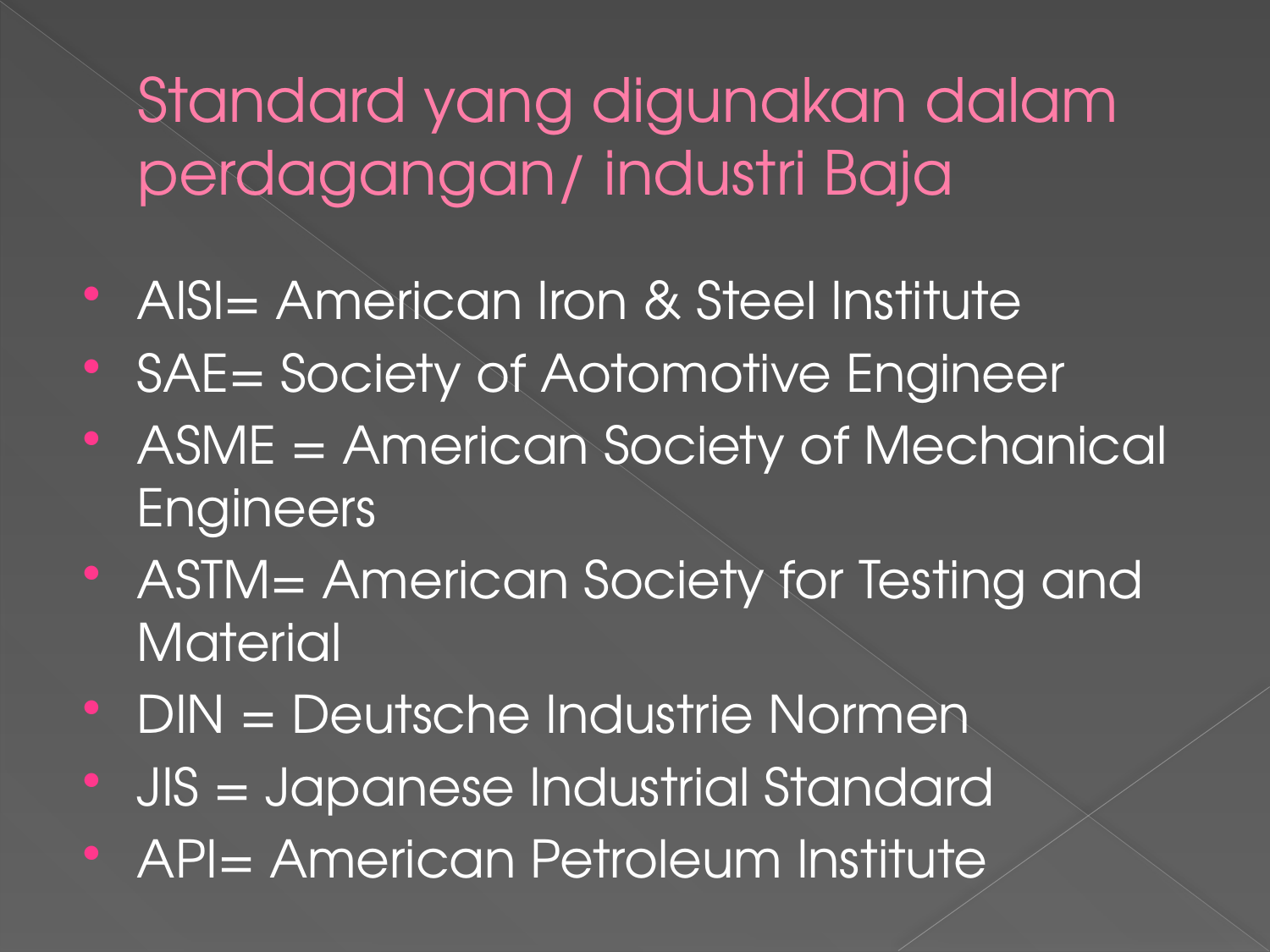

# Standard yang digunakan dalam perdagangan/ industri Baja
AISI= American Iron & Steel Institute
SAE= Society of Aotomotive Engineer
ASME = American Society of Mechanical Engineers
ASTM= American Society for Testing and Material
DIN = Deutsche Industrie Normen
JIS = Japanese Industrial Standard
API= American Petroleum Institute